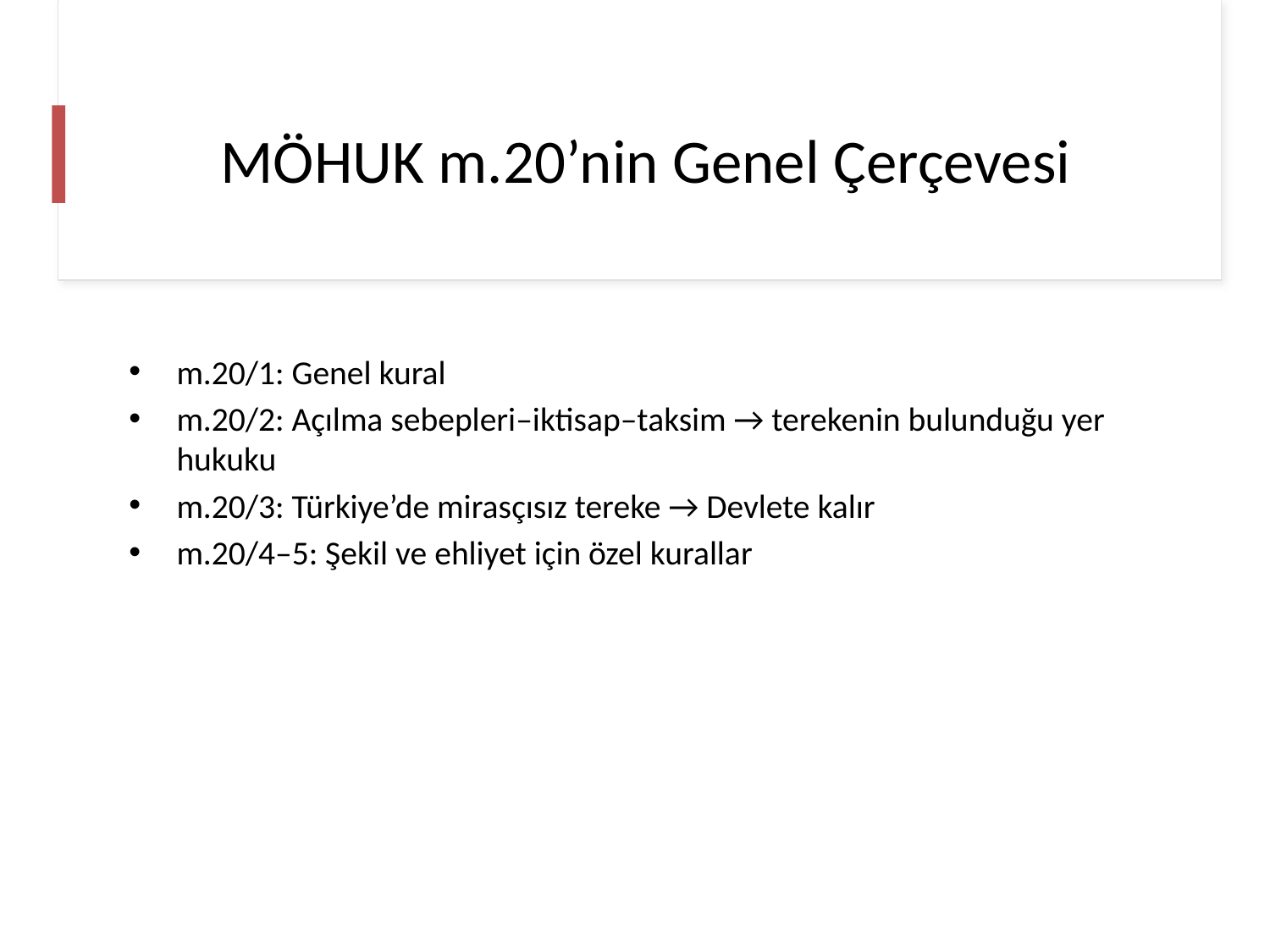

# MÖHUK m.20’nin Genel Çerçevesi

m.20/1: Genel kural
m.20/2: Açılma sebepleri–iktisap–taksim → terekenin bulunduğu yer hukuku
m.20/3: Türkiye’de mirasçısız tereke → Devlete kalır
m.20/4–5: Şekil ve ehliyet için özel kurallar